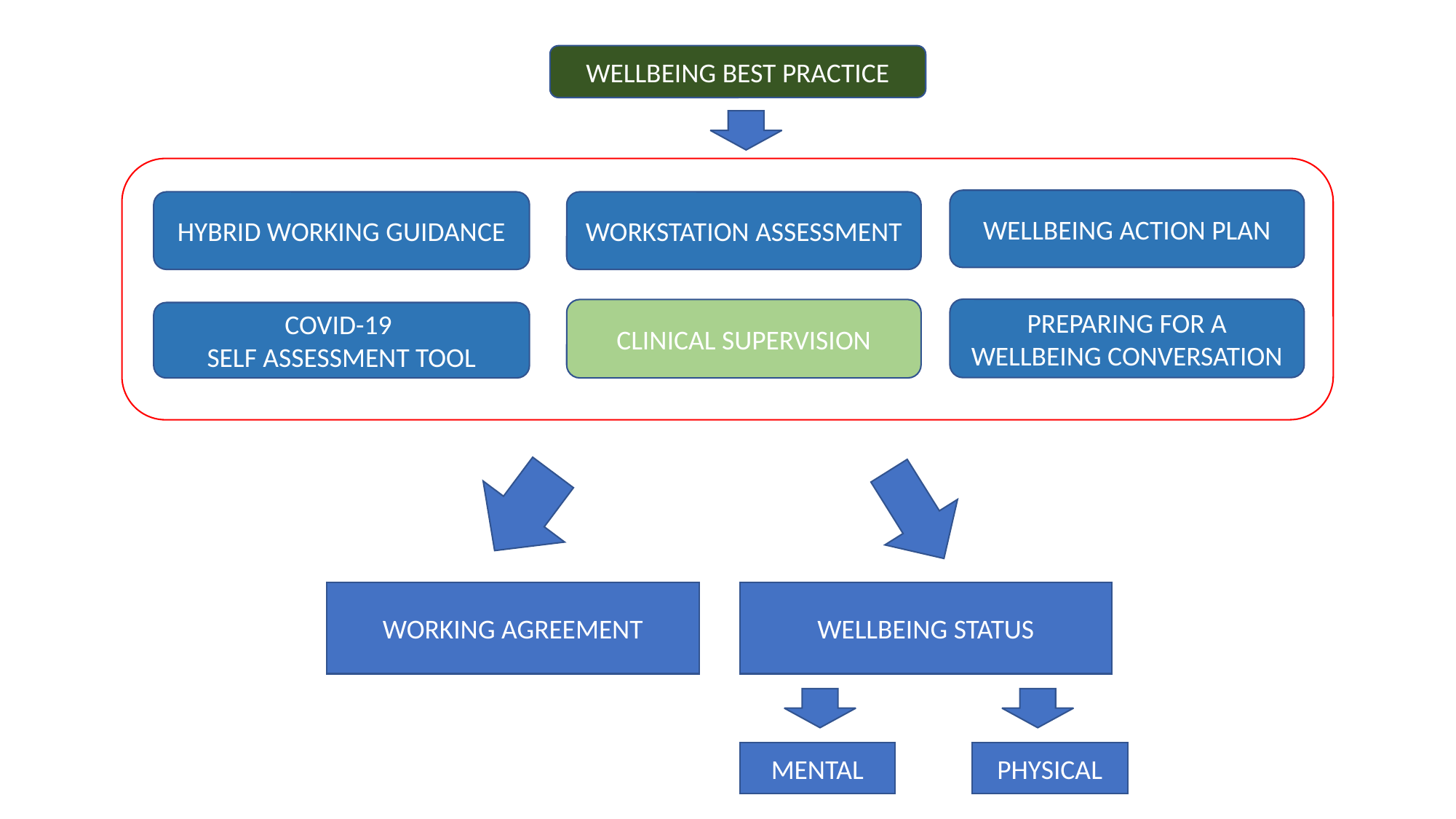

WELLBEING BEST PRACTICE

WELLBEING ACTION PLAN
WORKSTATION ASSESSMENT
HYBRID WORKING GUIDANCE
PREPARING FOR A WELLBEING CONVERSATION
CLINICAL SUPERVISION
COVID-19
SELF ASSESSMENT TOOL

WORKING AGREEMENT
WELLBEING STATUS

PHYSICAL
MENTAL